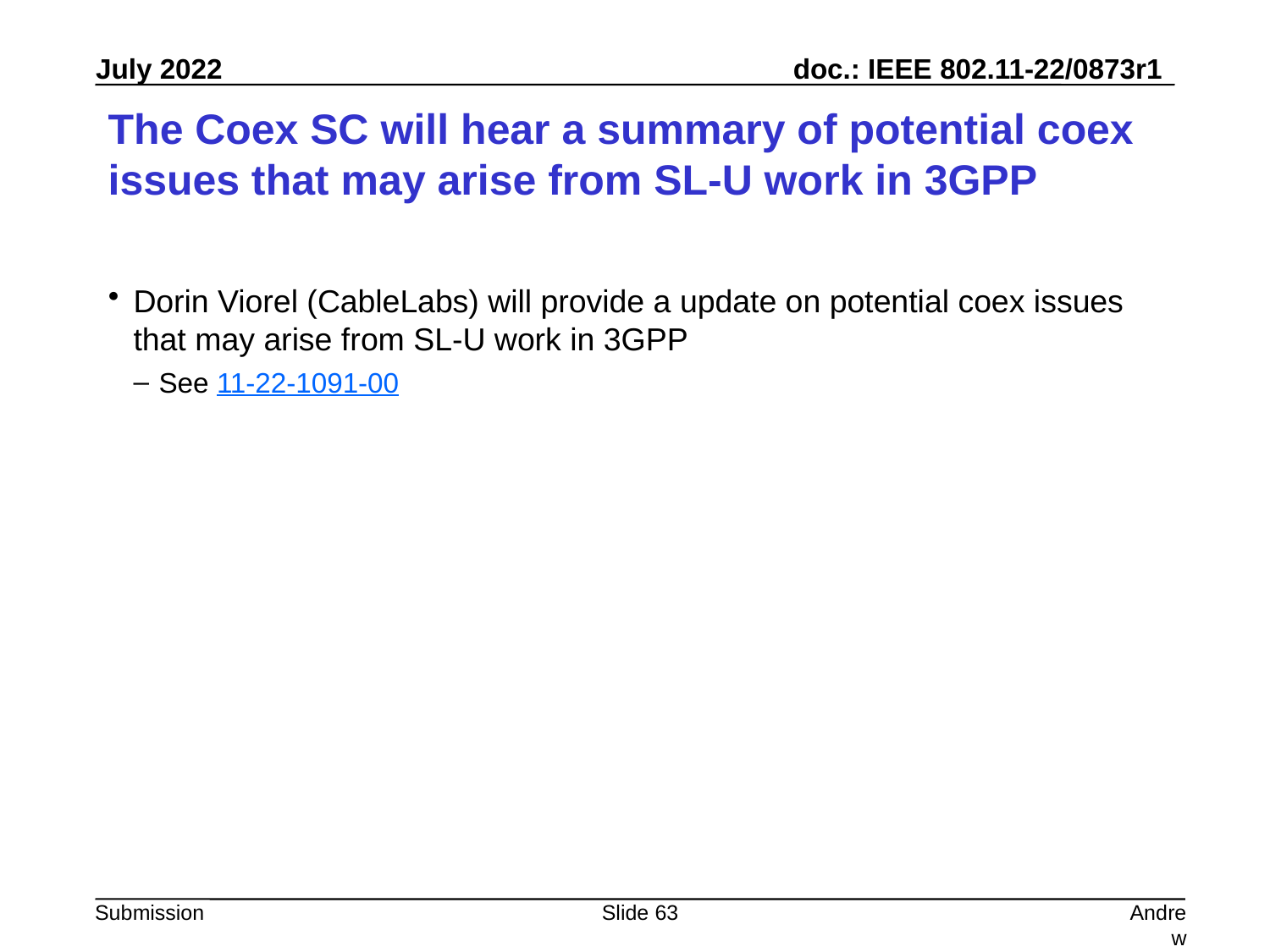

# The Coex SC will hear a summary of potential coex issues that may arise from SL-U work in 3GPP
Dorin Viorel (CableLabs) will provide a update on potential coex issues that may arise from SL-U work in 3GPP
See 11-22-1091-00

Slide 63
Andrew Myles, Cisco